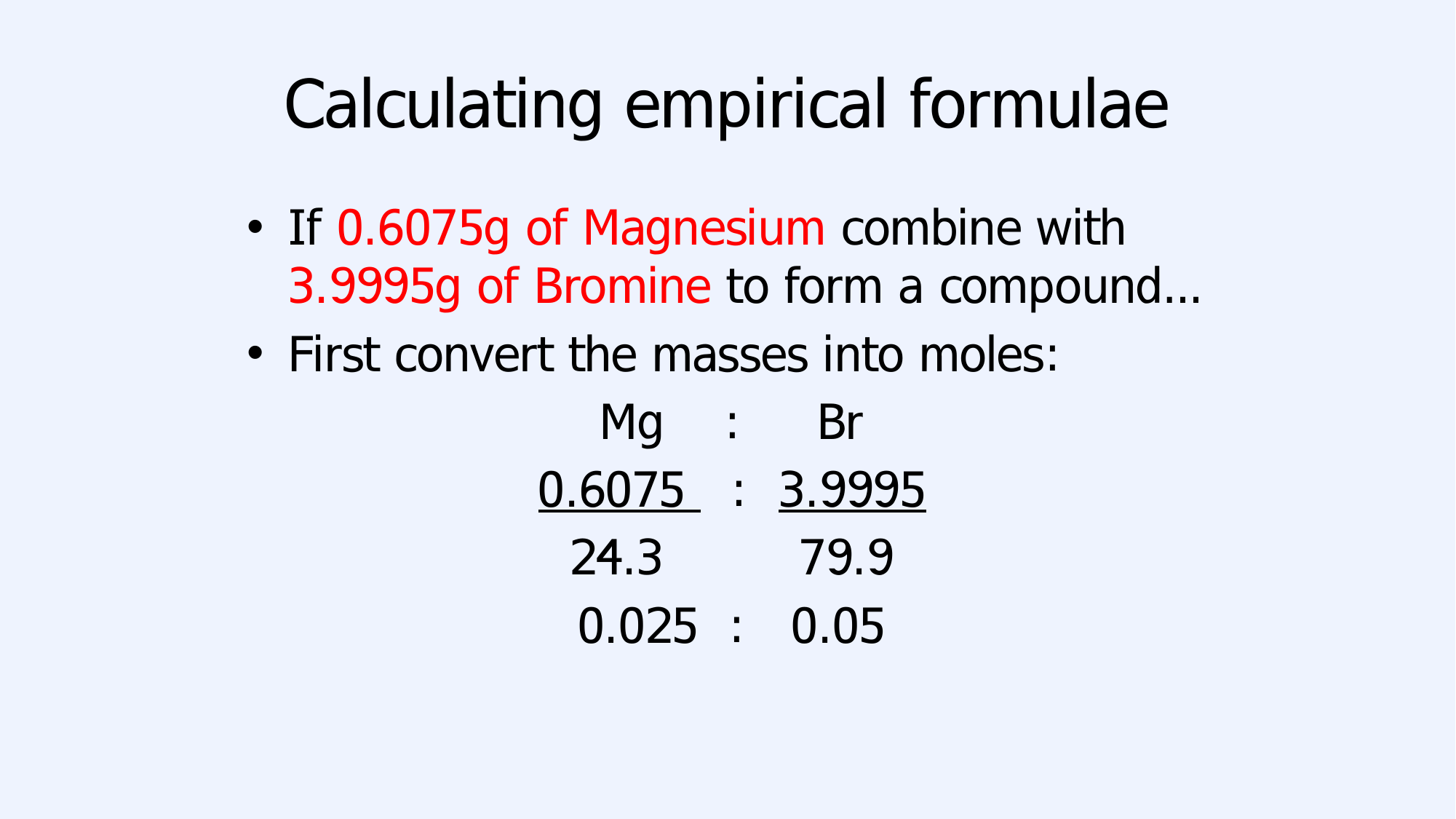

# Calculating empirical formulae
If 0.6075g of Magnesium combine with 3.9995g of Bromine to form a compound…
First convert the masses into moles:
Mg    :     Br
0.6075   :  3.9995
24.3         79.9
0.025  :   0.05